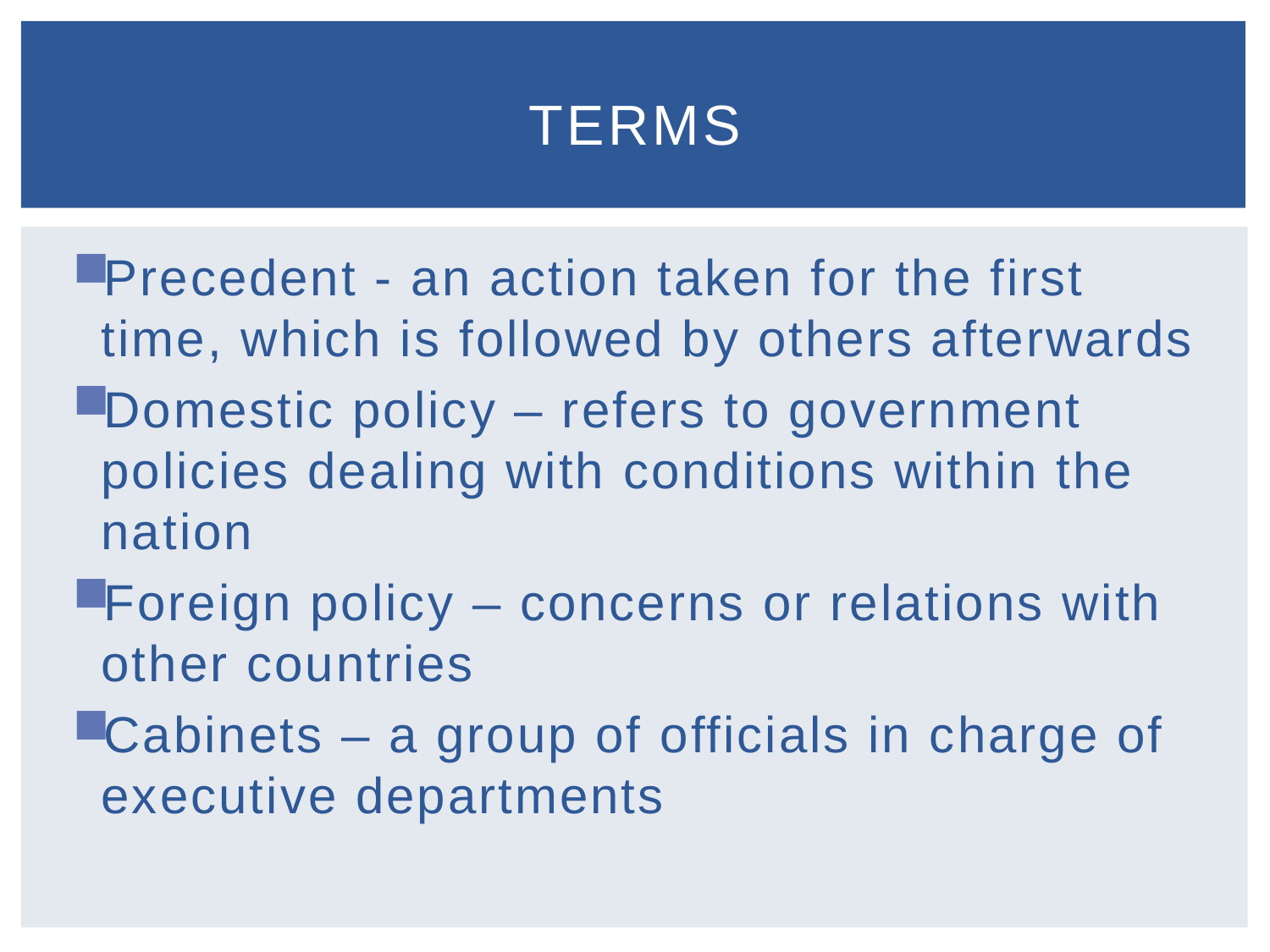

# Terms
Precedent - an action taken for the first time, which is followed by others afterwards
Domestic policy – refers to government policies dealing with conditions within the nation
Foreign policy – concerns or relations with other countries
Cabinets – a group of officials in charge of executive departments